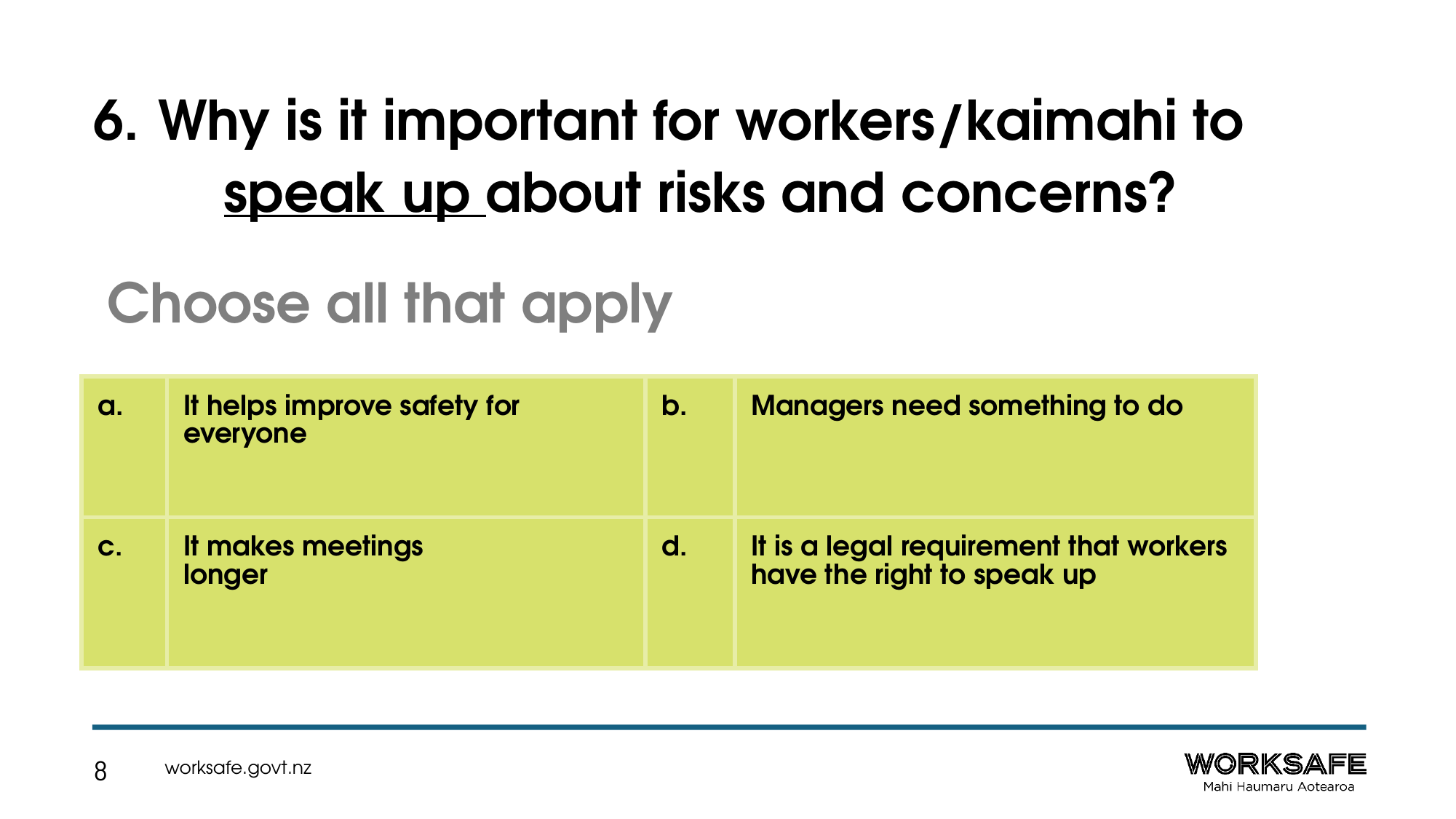

Why is it important for workers/kaimahi to speak up about risks and concerns?
Choose all that apply
| a. | It helps improve safety for everyone | b. | Managers need something to do |
| --- | --- | --- | --- |
| c. | It makes meetings longer | d. | It is a legal requirement that workers have the right to speak up |